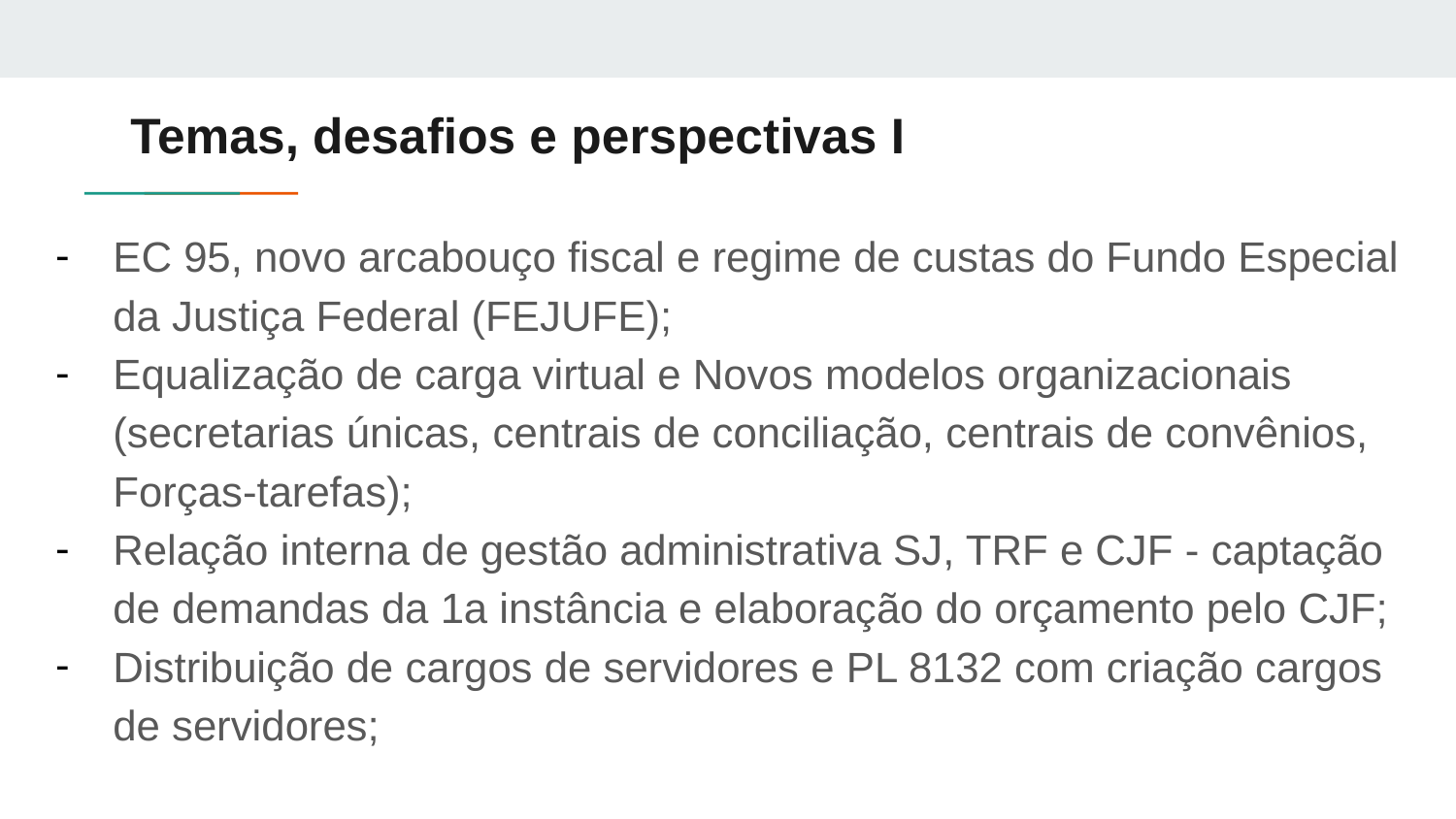

# Temas, desafios e perspectivas I
EC 95, novo arcabouço fiscal e regime de custas do Fundo Especial da Justiça Federal (FEJUFE);
Equalização de carga virtual e Novos modelos organizacionais (secretarias únicas, centrais de conciliação, centrais de convênios, Forças-tarefas);
Relação interna de gestão administrativa SJ, TRF e CJF - captação de demandas da 1a instância e elaboração do orçamento pelo CJF;
Distribuição de cargos de servidores e PL 8132 com criação cargos de servidores;